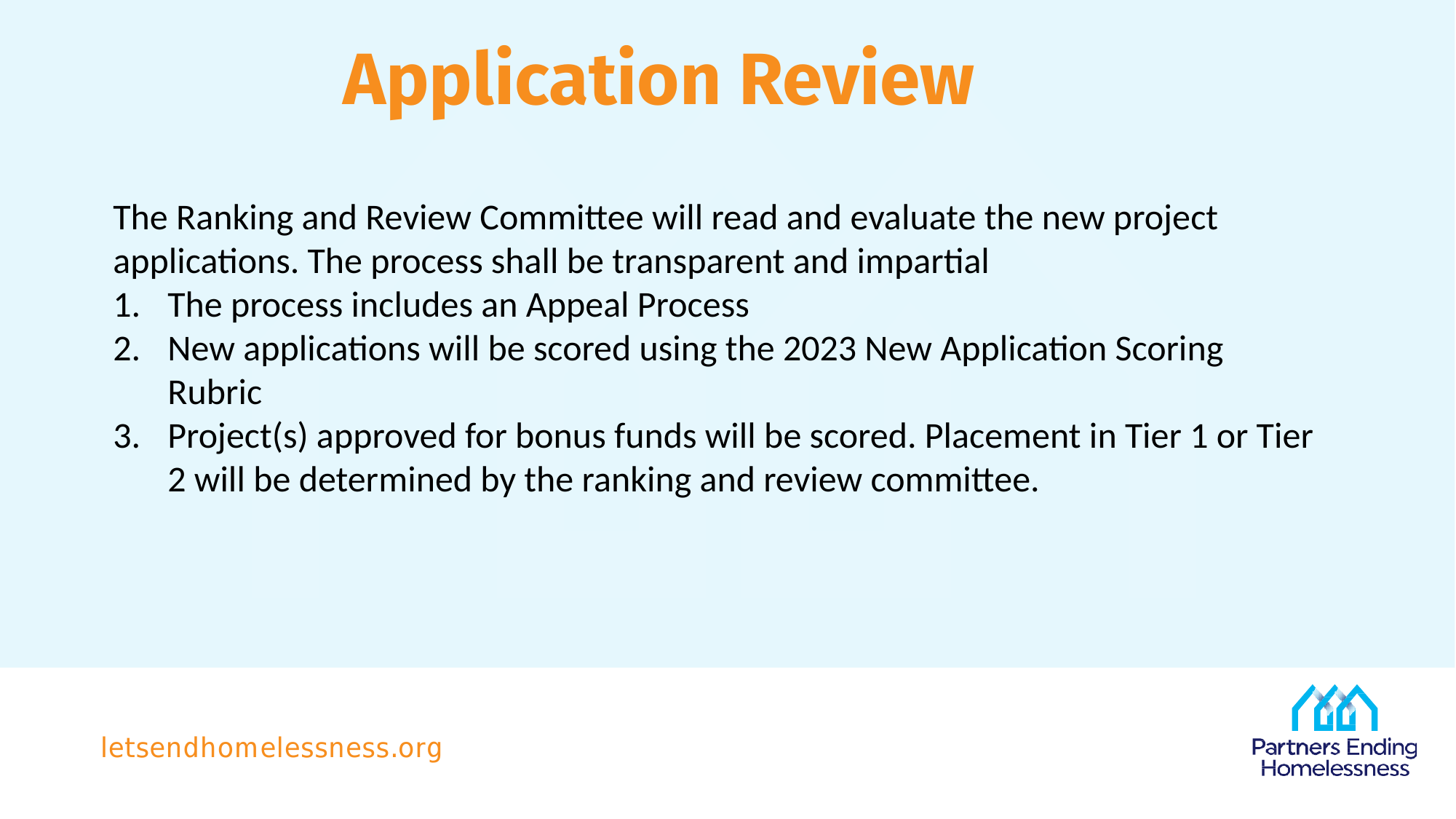

# Application Review

The Ranking and Review Committee will read and evaluate the new project applications. The process shall be transparent and impartial
The process includes an Appeal Process
New applications will be scored using the 2023 New Application Scoring Rubric
Project(s) approved for bonus funds will be scored. Placement in Tier 1 or Tier 2 will be determined by the ranking and review committee.

letsendhomelessness.org